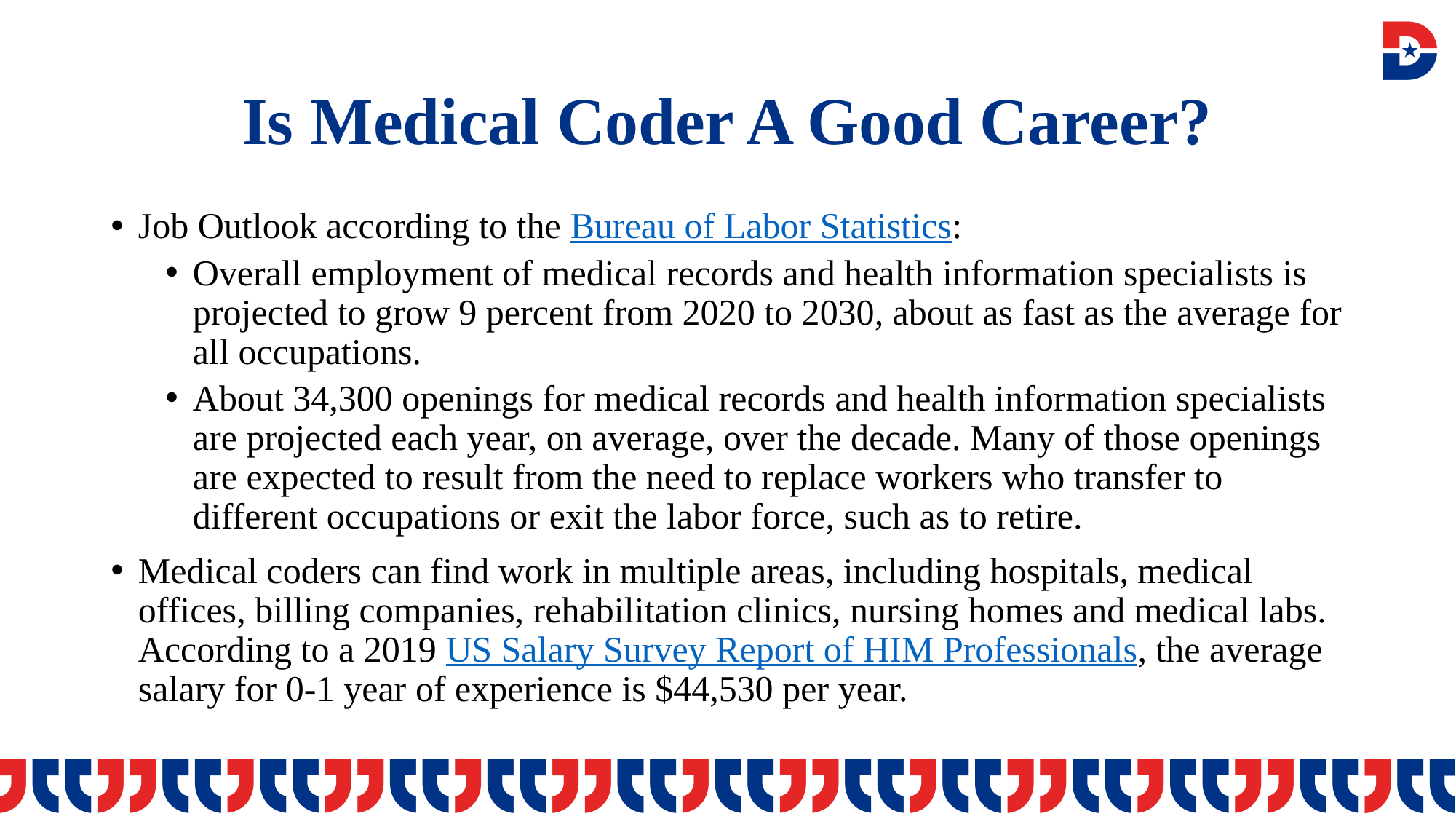

# Is Medical Coder A Good Career?
Job Outlook according to the Bureau of Labor Statistics:
Overall employment of medical records and health information specialists is projected to grow 9 percent from 2020 to 2030, about as fast as the average for all occupations.
About 34,300 openings for medical records and health information specialists are projected each year, on average, over the decade. Many of those openings are expected to result from the need to replace workers who transfer to different occupations or exit the labor force, such as to retire.
Medical coders can find work in multiple areas, including hospitals, medical offices, billing companies, rehabilitation clinics, nursing homes and medical labs. According to a 2019 US Salary Survey Report of HIM Professionals, the average salary for 0-1 year of experience is $44,530 per year.